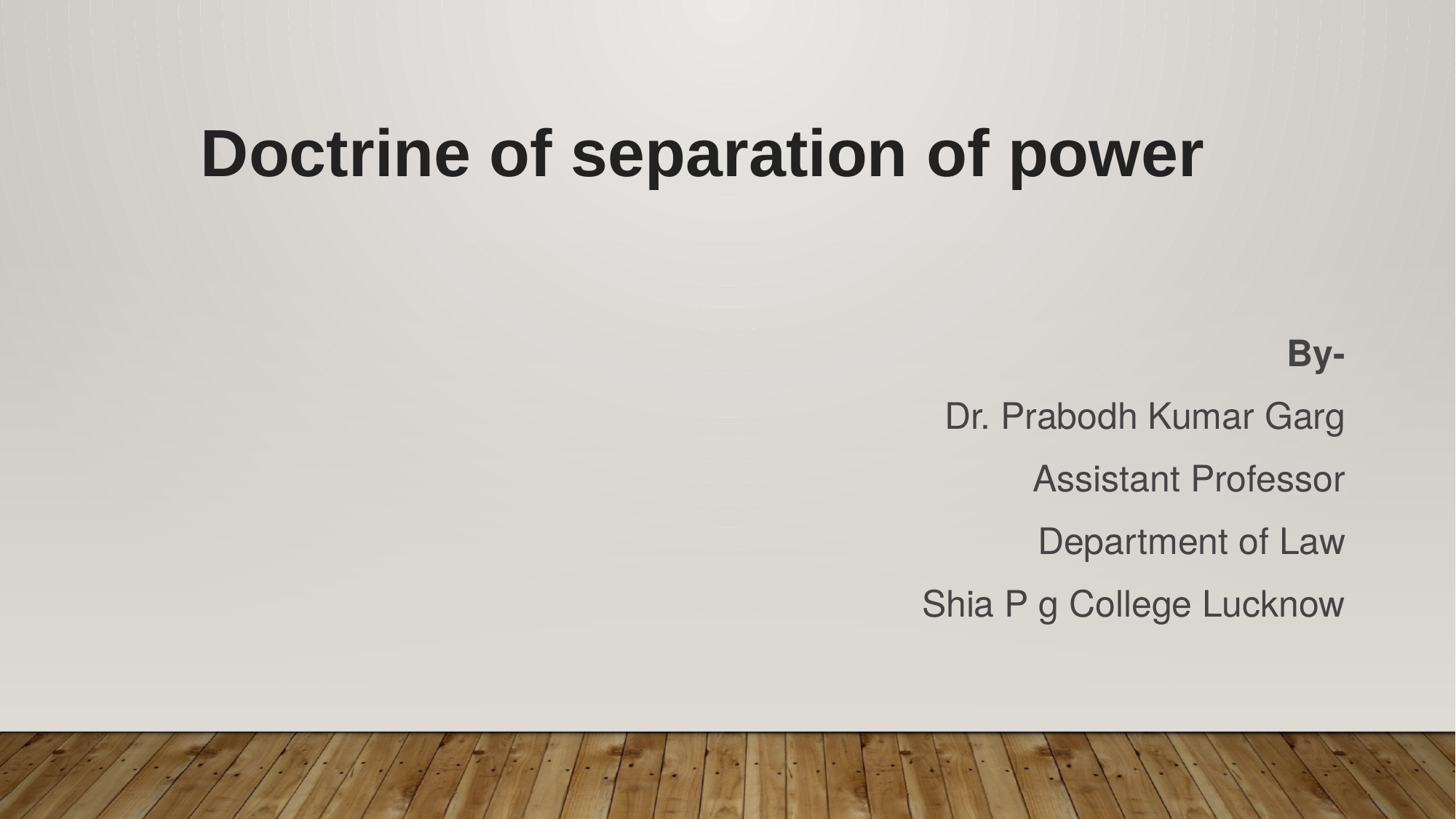

Doctrine of separation of power

By-
Dr. Prabodh Kumar Garg
Assistant Professor
Department of Law
Shia P g College Lucknow